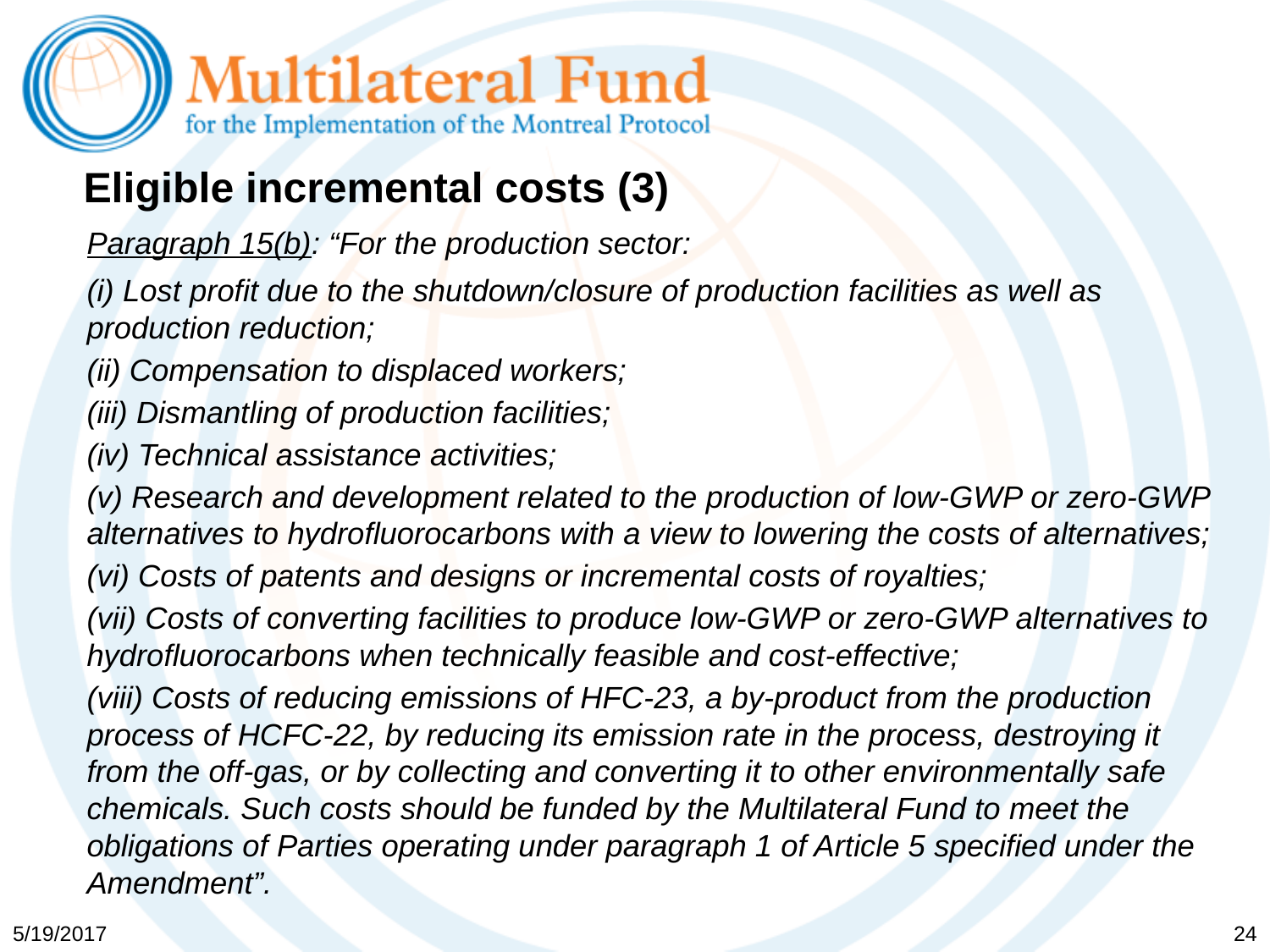

# Eligible incremental costs (3)
Paragraph 15(b): “For the production sector:
(i) Lost profit due to the shutdown/closure of production facilities as well as production reduction;
(ii) Compensation to displaced workers;
(iii) Dismantling of production facilities;
(iv) Technical assistance activities;
(v) Research and development related to the production of low-GWP or zero-GWP alternatives to hydrofluorocarbons with a view to lowering the costs of alternatives;
(vi) Costs of patents and designs or incremental costs of royalties;
(vii) Costs of converting facilities to produce low-GWP or zero-GWP alternatives to hydrofluorocarbons when technically feasible and cost-effective;
(viii) Costs of reducing emissions of HFC-23, a by-product from the production process of HCFC-22, by reducing its emission rate in the process, destroying it from the off-gas, or by collecting and converting it to other environmentally safe chemicals. Such costs should be funded by the Multilateral Fund to meet the obligations of Parties operating under paragraph 1 of Article 5 specified under the Amendment”.

5/19/2017
24